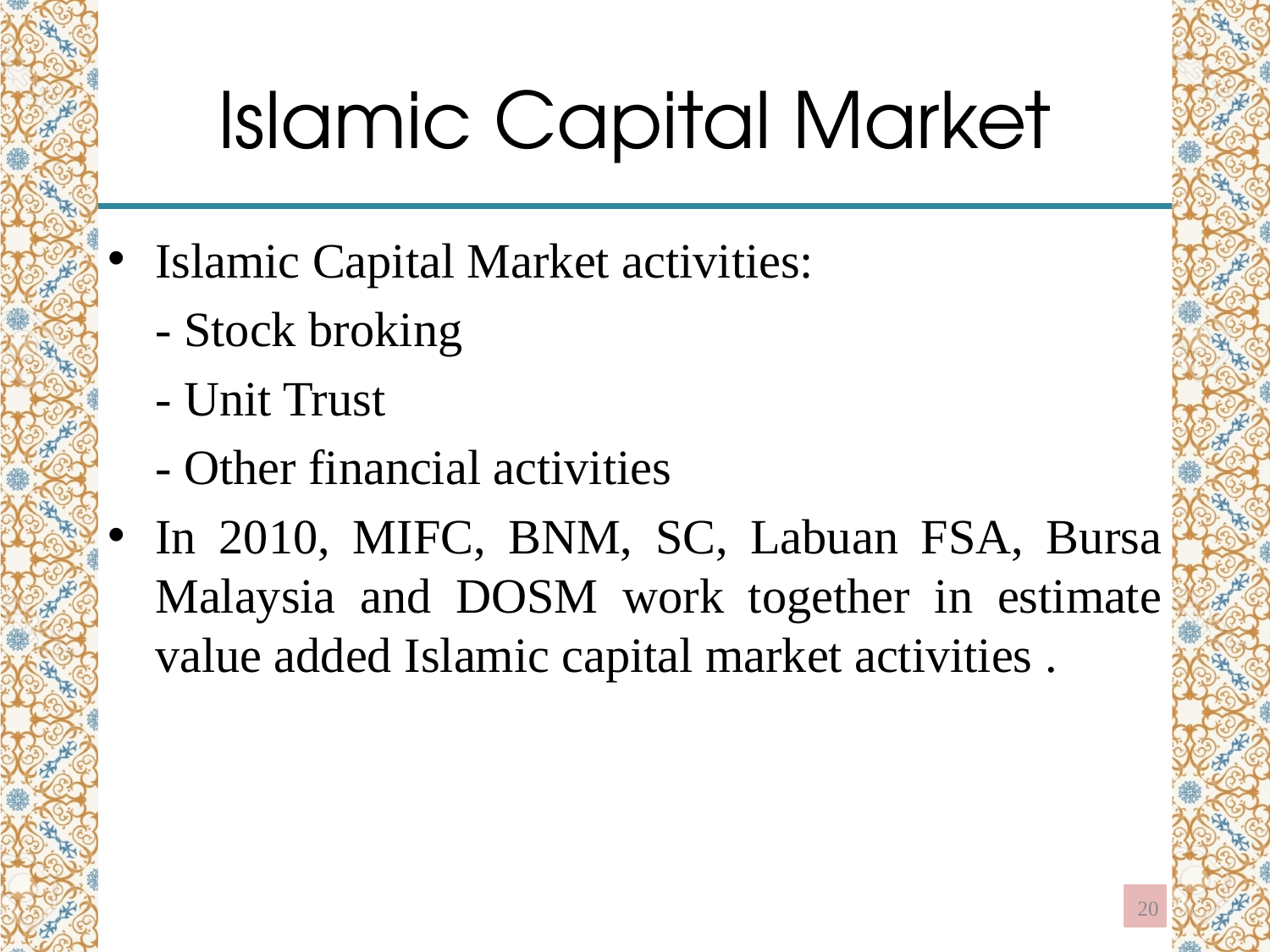

# Islamic Capital Market
Islamic Capital Market activities:
	- Stock broking
	- Unit Trust
	- Other financial activities
In 2010, MIFC, BNM, SC, Labuan FSA, Bursa Malaysia and DOSM work together in estimate value added Islamic capital market activities .
20